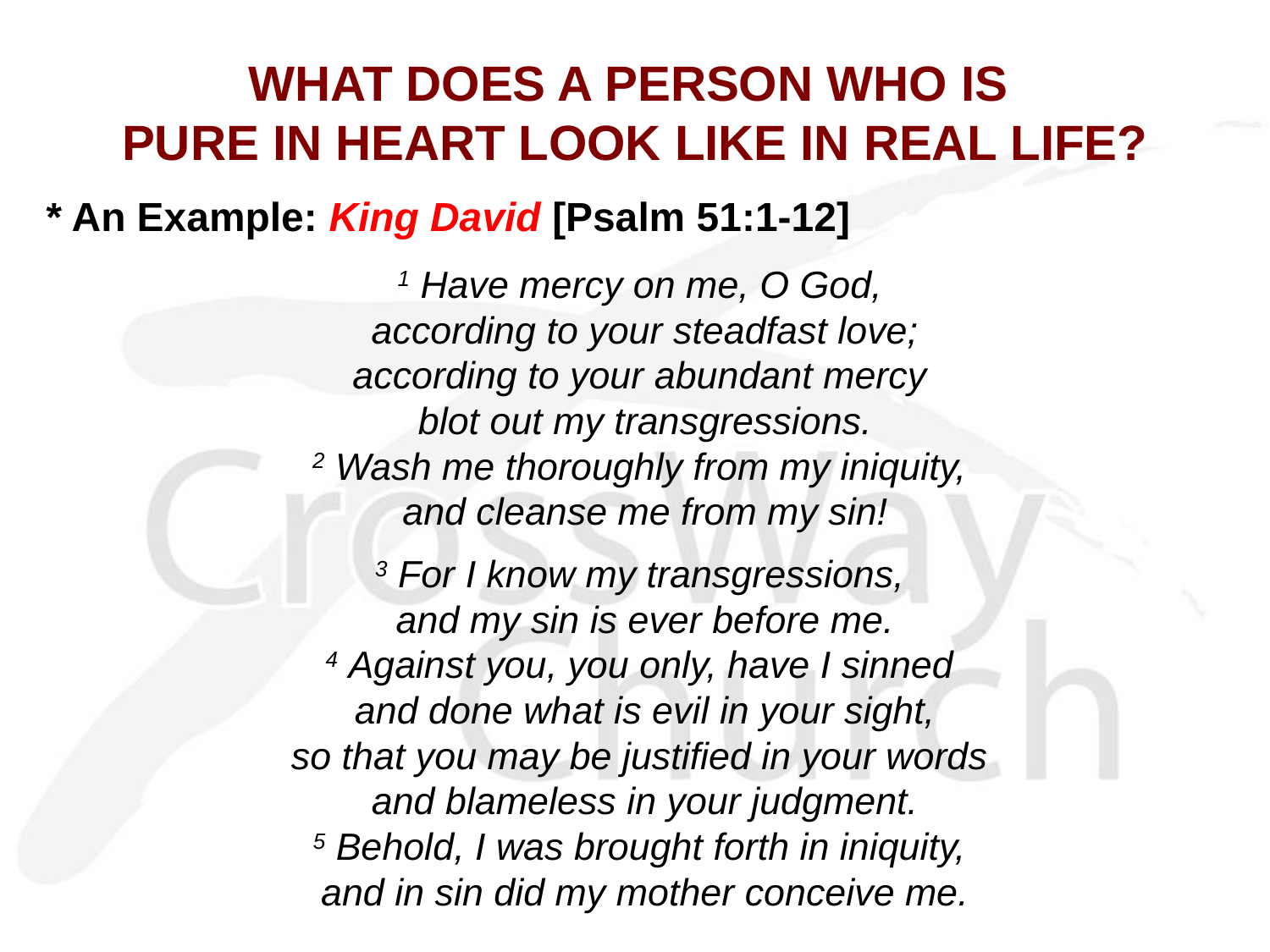

# WHAT DOES A PERSON WHO IS PURE IN HEART LOOK LIKE IN REAL LIFE?
* An Example: King David [Psalm 51:1-12]

1 Have mercy on me, O God,
 according to your steadfast love;
according to your abundant mercy
 blot out my transgressions.
2 Wash me thoroughly from my iniquity,
 and cleanse me from my sin!

3 For I know my transgressions,
 and my sin is ever before me.
4 Against you, you only, have I sinned
 and done what is evil in your sight,
so that you may be justified in your words
 and blameless in your judgment.
5 Behold, I was brought forth in iniquity,
 and in sin did my mother conceive me.